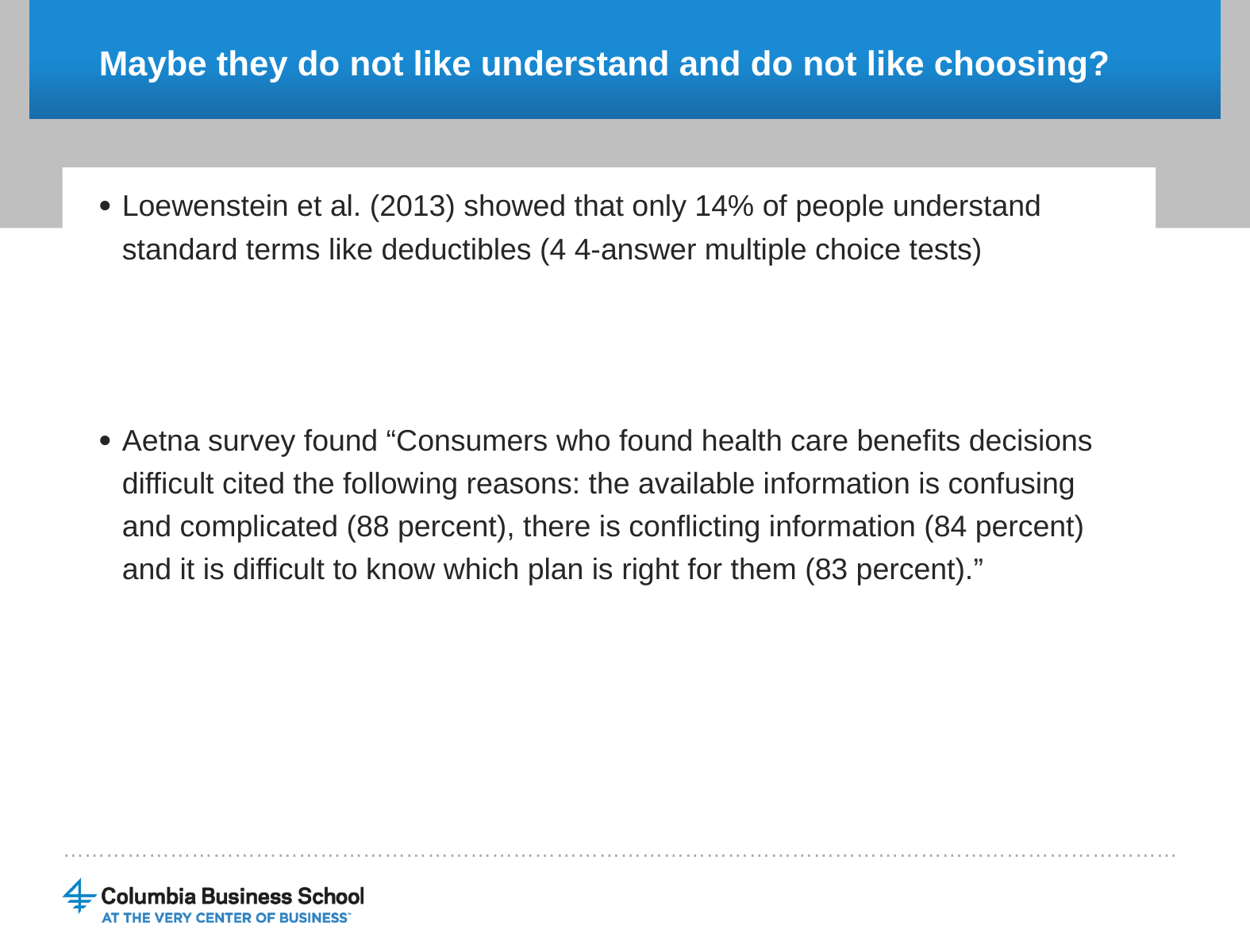

# Maybe they do not like understand and do not like choosing?
Loewenstein et al. (2013) showed that only 14% of people understand standard terms like deductibles (4 4-answer multiple choice tests)

Aetna survey found “Consumers who found health care benefits decisions difficult cited the following reasons: the available information is confusing and complicated (88 percent), there is conflicting information (84 percent) and it is difficult to know which plan is right for them (83 percent).”